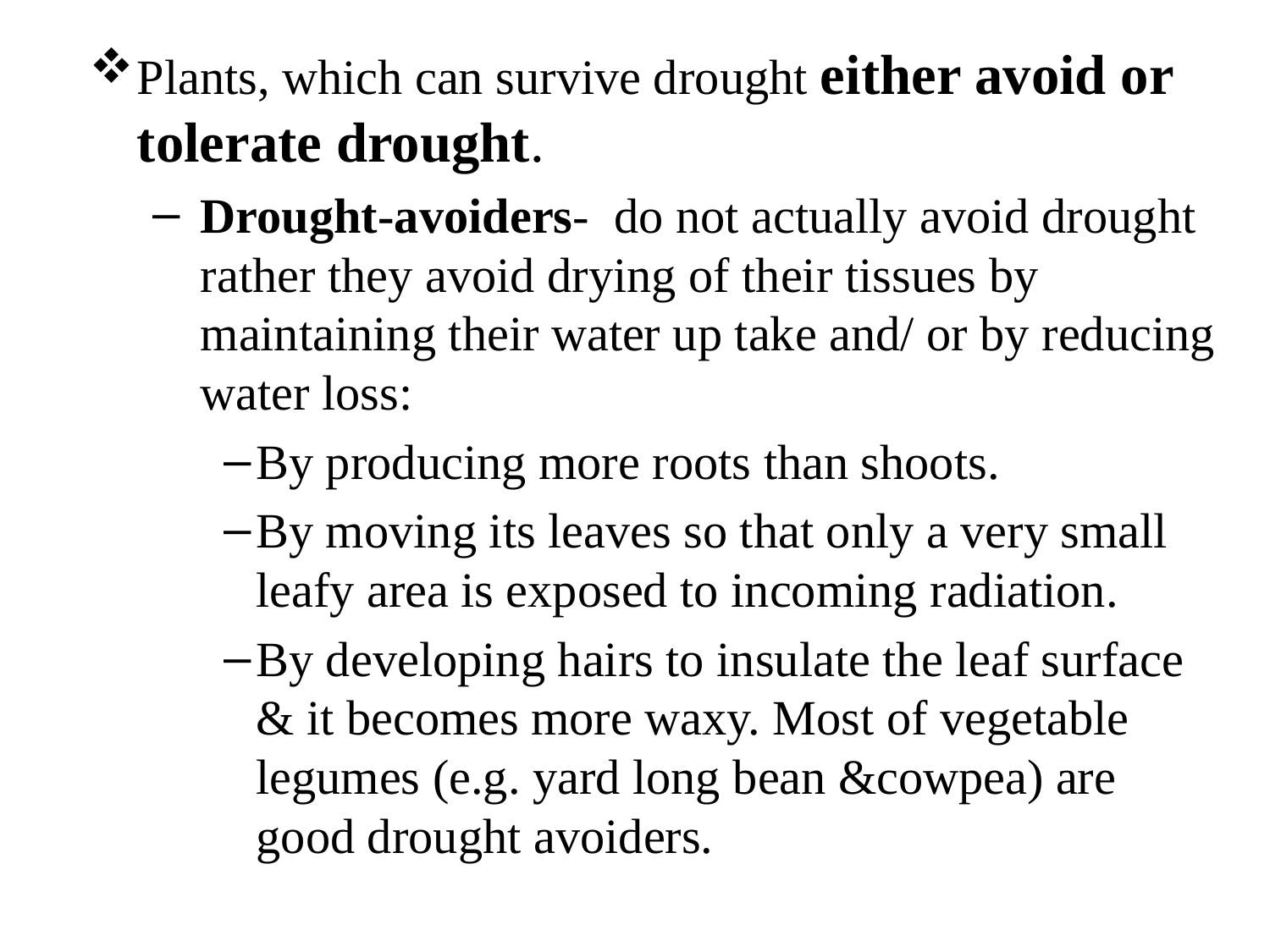

Plants, which can survive drought either avoid or tolerate drought.
Drought-avoiders-  do not actually avoid drought rather they avoid drying of their tissues by maintaining their water up take and/ or by reducing water loss:
By producing more roots than shoots.
By moving its leaves so that only a very small leafy area is exposed to incoming radiation.
By developing hairs to insulate the leaf surface & it becomes more waxy. Most of vegetable legumes (e.g. yard long bean &cowpea) are good drought avoiders.